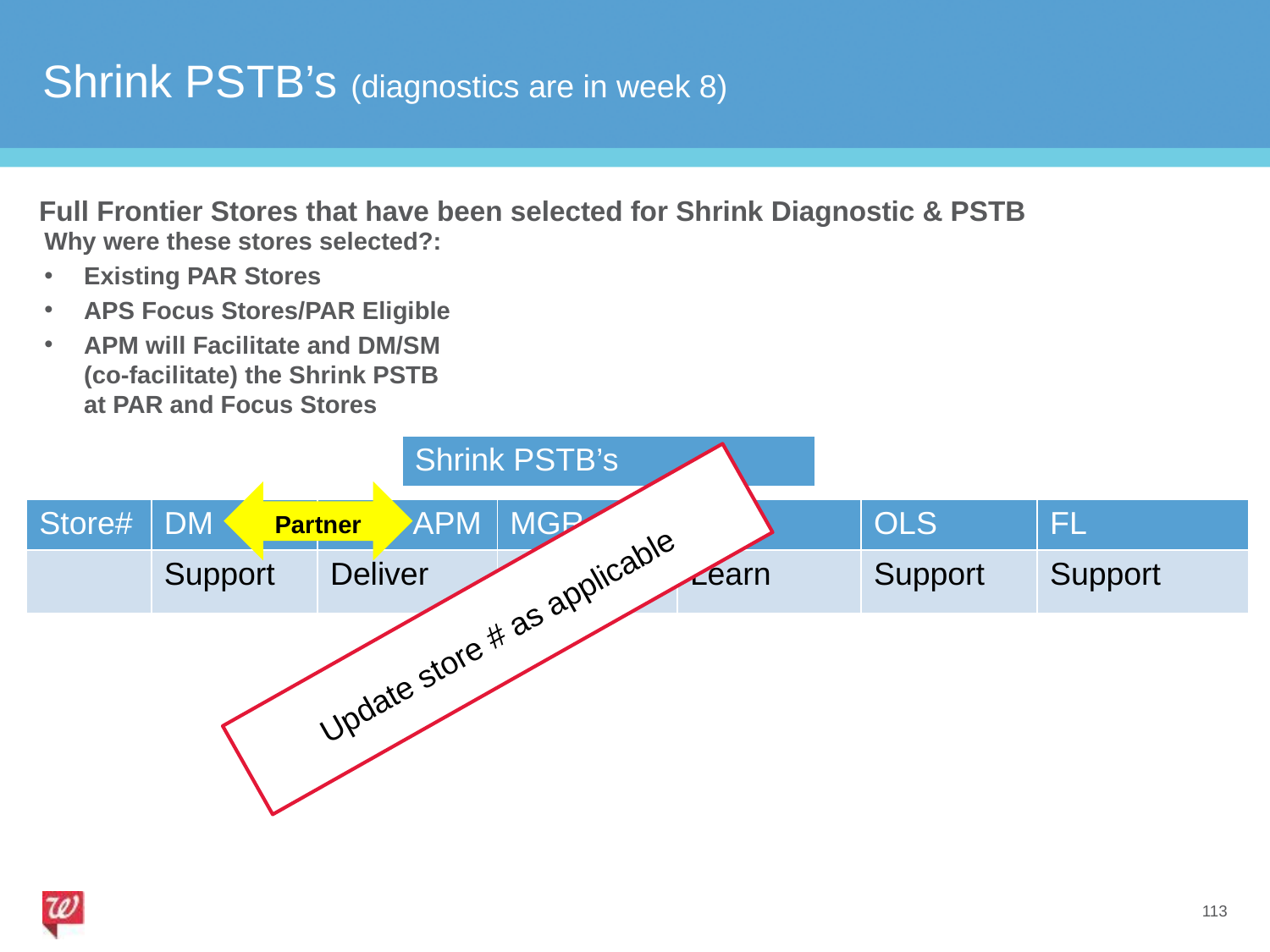

# Shrink PSTB’s (diagnostics are in week 8)
Full Frontier Stores that have been selected for Shrink Diagnostic & PSTB
Why were these stores selected?:
Existing PAR Stores
APS Focus Stores/PAR Eligible
APM will Facilitate and DM/SM (co-facilitate) the Shrink PSTB at PAR and Focus Stores
| Shrink PSTB’s |
| --- |
Partner
| Store# | DM | APM | MGR | ASM | OLS | FL |
| --- | --- | --- | --- | --- | --- | --- |
|  | Support | Deliver | Learn | Learn | Support | Support |
Update store # as applicable.